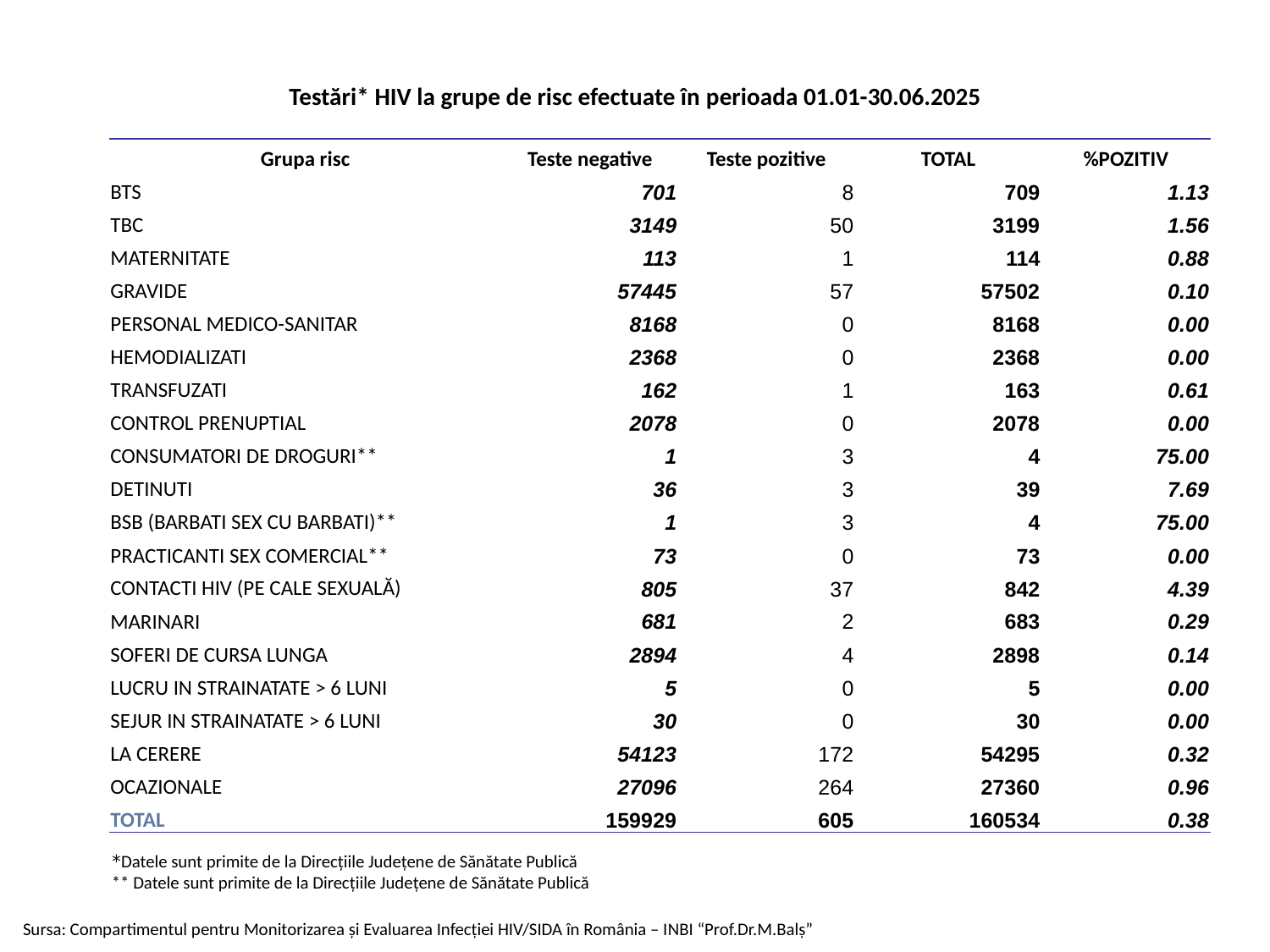

# Testări* HIV la grupe de risc efectuate în perioada 01.01-30.06.2025
| Grupa risc | Teste negative | Teste pozitive | TOTAL | %POZITIV |
| --- | --- | --- | --- | --- |
| BTS | 701 | 8 | 709 | 1.13 |
| TBC | 3149 | 50 | 3199 | 1.56 |
| MATERNITATE | 113 | 1 | 114 | 0.88 |
| GRAVIDE | 57445 | 57 | 57502 | 0.10 |
| PERSONAL MEDICO-SANITAR | 8168 | 0 | 8168 | 0.00 |
| HEMODIALIZATI | 2368 | 0 | 2368 | 0.00 |
| TRANSFUZATI | 162 | 1 | 163 | 0.61 |
| CONTROL PRENUPTIAL | 2078 | 0 | 2078 | 0.00 |
| CONSUMATORI DE DROGURI\*\* | 1 | 3 | 4 | 75.00 |
| DETINUTI | 36 | 3 | 39 | 7.69 |
| BSB (BARBATI SEX CU BARBATI)\*\* | 1 | 3 | 4 | 75.00 |
| PRACTICANTI SEX COMERCIAL\*\* | 73 | 0 | 73 | 0.00 |
| CONTACTI HIV (PE CALE SEXUALĂ) | 805 | 37 | 842 | 4.39 |
| MARINARI | 681 | 2 | 683 | 0.29 |
| SOFERI DE CURSA LUNGA | 2894 | 4 | 2898 | 0.14 |
| LUCRU IN STRAINATATE > 6 LUNI | 5 | 0 | 5 | 0.00 |
| SEJUR IN STRAINATATE > 6 LUNI | 30 | 0 | 30 | 0.00 |
| LA CERERE | 54123 | 172 | 54295 | 0.32 |
| OCAZIONALE | 27096 | 264 | 27360 | 0.96 |
| TOTAL | 159929 | 605 | 160534 | 0.38 |
*Datele sunt primite de la Direcţiile Judeţene de Sănătate Publică
** Datele sunt primite de la Direcţiile Judeţene de Sănătate Publică

Sursa: Compartimentul pentru Monitorizarea şi Evaluarea Infecţiei HIV/SIDA în România – INBI “Prof.Dr.M.Balş”